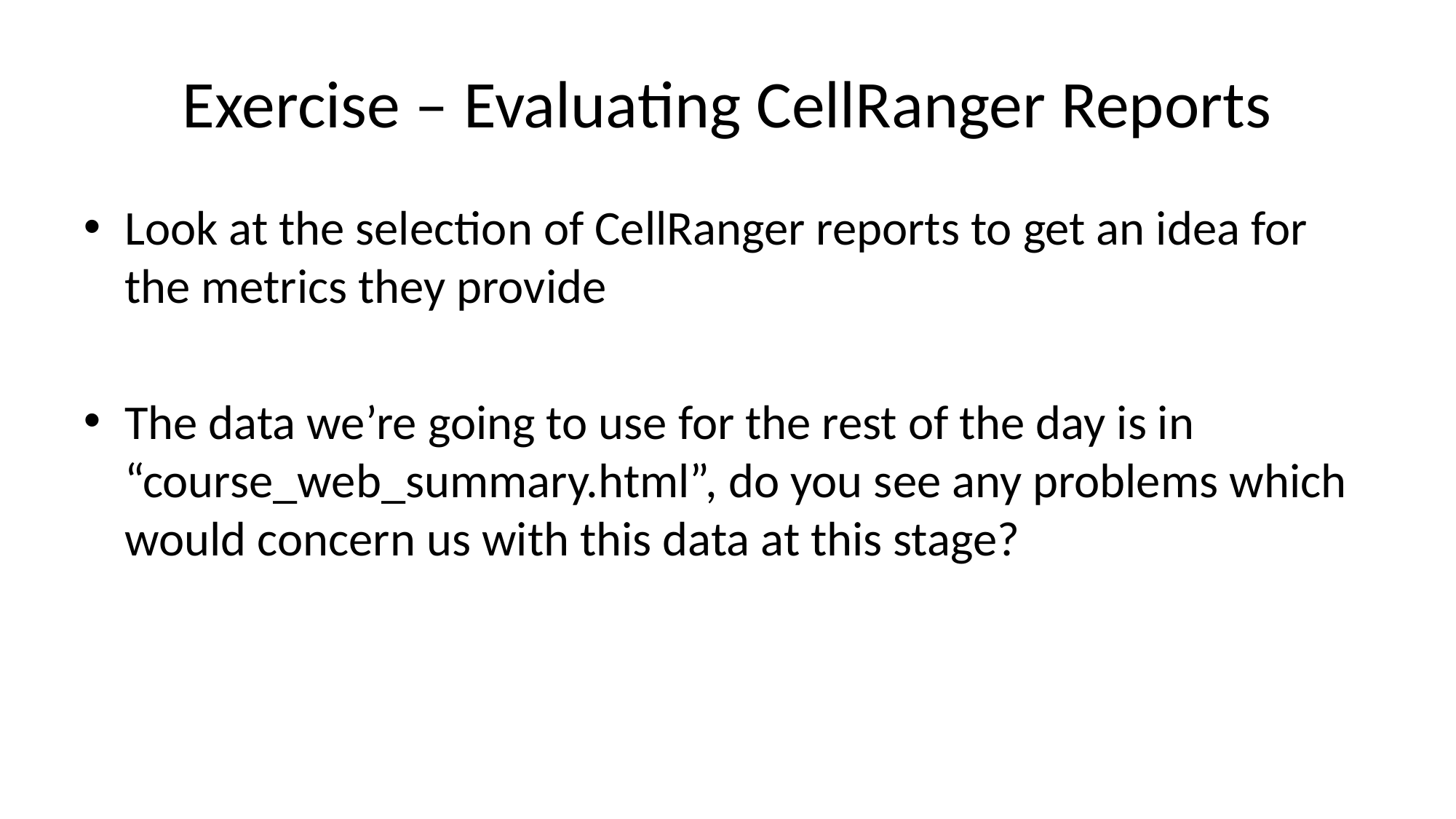

# Exercise – Evaluating CellRanger Reports
Look at the selection of CellRanger reports to get an idea for the metrics they provide

The data we’re going to use for the rest of the day is in “course_web_summary.html”, do you see any problems which would concern us with this data at this stage?